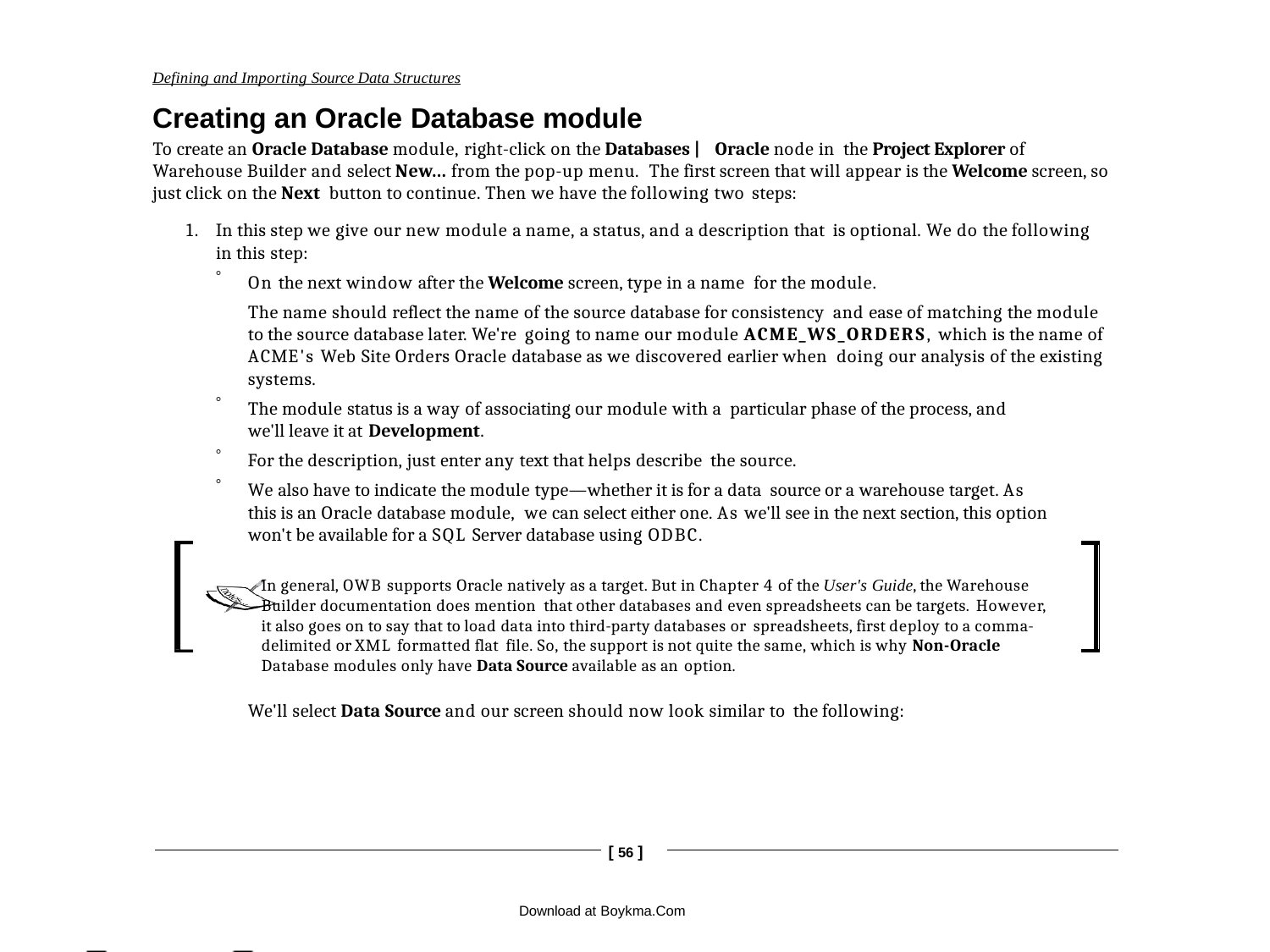

Defining and Importing Source Data Structures
Creating an Oracle Database module
To create an Oracle Database module, right-click on the Databases | Oracle node in  the Project Explorer of Warehouse Builder and select New... from the pop-up menu.  The first screen that will appear is the Welcome screen, so just click on the Next  button to continue. Then we have the following two steps:
In this step we give our new module a name, a status, and a description that  is optional. We do the following in this step:
On the next window after the Welcome screen, type in a name  for the module.
The name should reflect the name of the source database for consistency  and ease of matching the module to the source database later. We're  going to name our module ACME_WS_ORDERS, which is the name of  ACME's Web Site Orders Oracle database as we discovered earlier when  doing our analysis of the existing systems.
The module status is a way of associating our module with a  particular phase of the process, and we'll leave it at Development.
For the description, just enter any text that helps describe  the source.
We also have to indicate the module type—whether it is for a data  source or a warehouse target. As this is an Oracle database module,  we can select either one. As we'll see in the next section, this option  won't be available for a SQL Server database using ODBC.

In general, OWB supports Oracle natively as a target. But in Chapter 4  of the User's Guide, the Warehouse Builder documentation does mention  that other databases and even spreadsheets can be targets. However,
it also goes on to say that to load data into third-party databases or  spreadsheets, first deploy to a comma-delimited or XML formatted flat  file. So, the support is not quite the same, which is why Non-Oracle  Database modules only have Data Source available as an option.

We'll select Data Source and our screen should now look similar to  the following:

[ 56 ]
Download at Boykma.Com